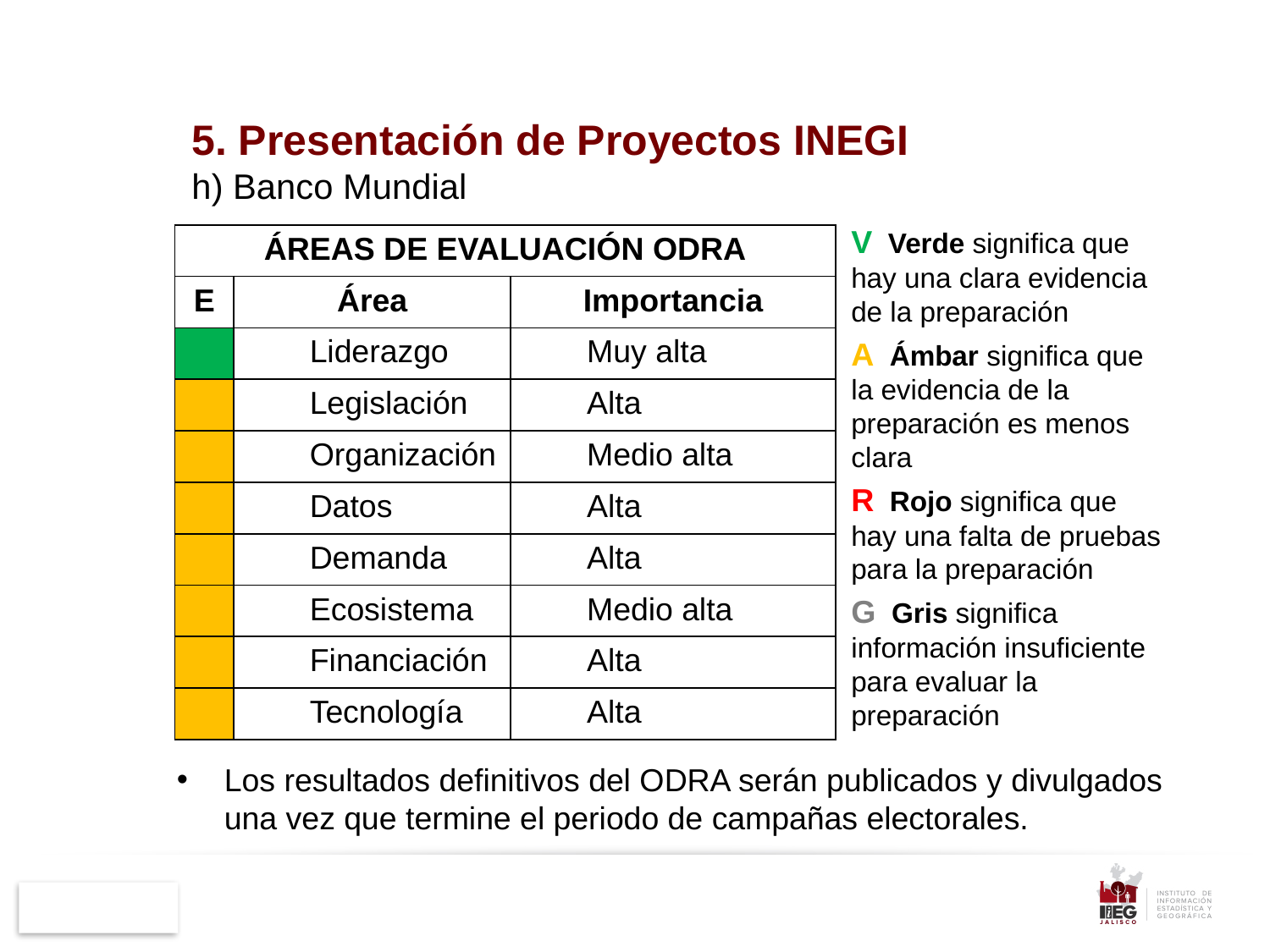

5. Presentación de Proyectos INEGI
h) Banco Mundial
| ÁREAS DE EVALUACIÓN ODRA |  |  |
| --- | --- | --- |
| E | Área | Importancia |
|  | Liderazgo | Muy alta |
|  | Legislación | Alta |
|  | Organización | Medio alta |
|  | Datos | Alta |
|  | Demanda | Alta |
|  | Ecosistema | Medio alta |
|  | Financiación | Alta |
|  | Tecnología | Alta |
V  Verde significa que hay una clara evidencia de la preparación
A  Ámbar significa que la evidencia de la preparación es menos clara
R  Rojo significa que hay una falta de pruebas para la preparación
G  Gris significa información insuficiente para evaluar la preparación
Los resultados definitivos del ODRA serán publicados y divulgados una vez que termine el periodo de campañas electorales.